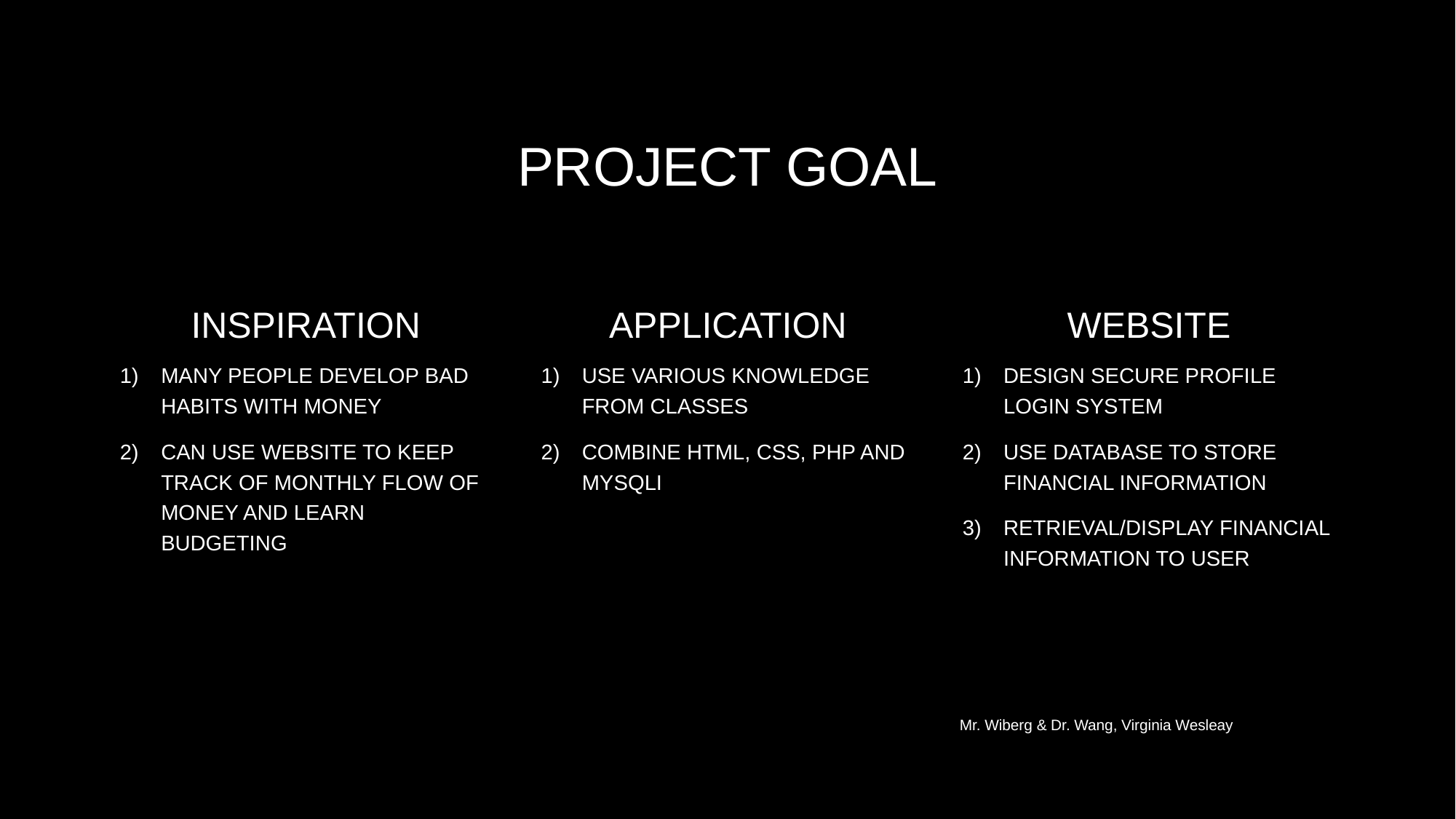

# project Goal
Inspiration
Application
Website
Many people develop bad habits with money
Can use website to keep track of monthly flow of money and learn budgeting
Use various knowledge from classes
combine HTML, CSS, PHP and Mysqli
Design secure profile login system
use database to store financial information
Retrieval/Display Financial information to user
CSCE 2021, July 26-29, 2021 Las Vegas, USA
Mr. Wiberg & Dr. Wang, Virginia Wesleay